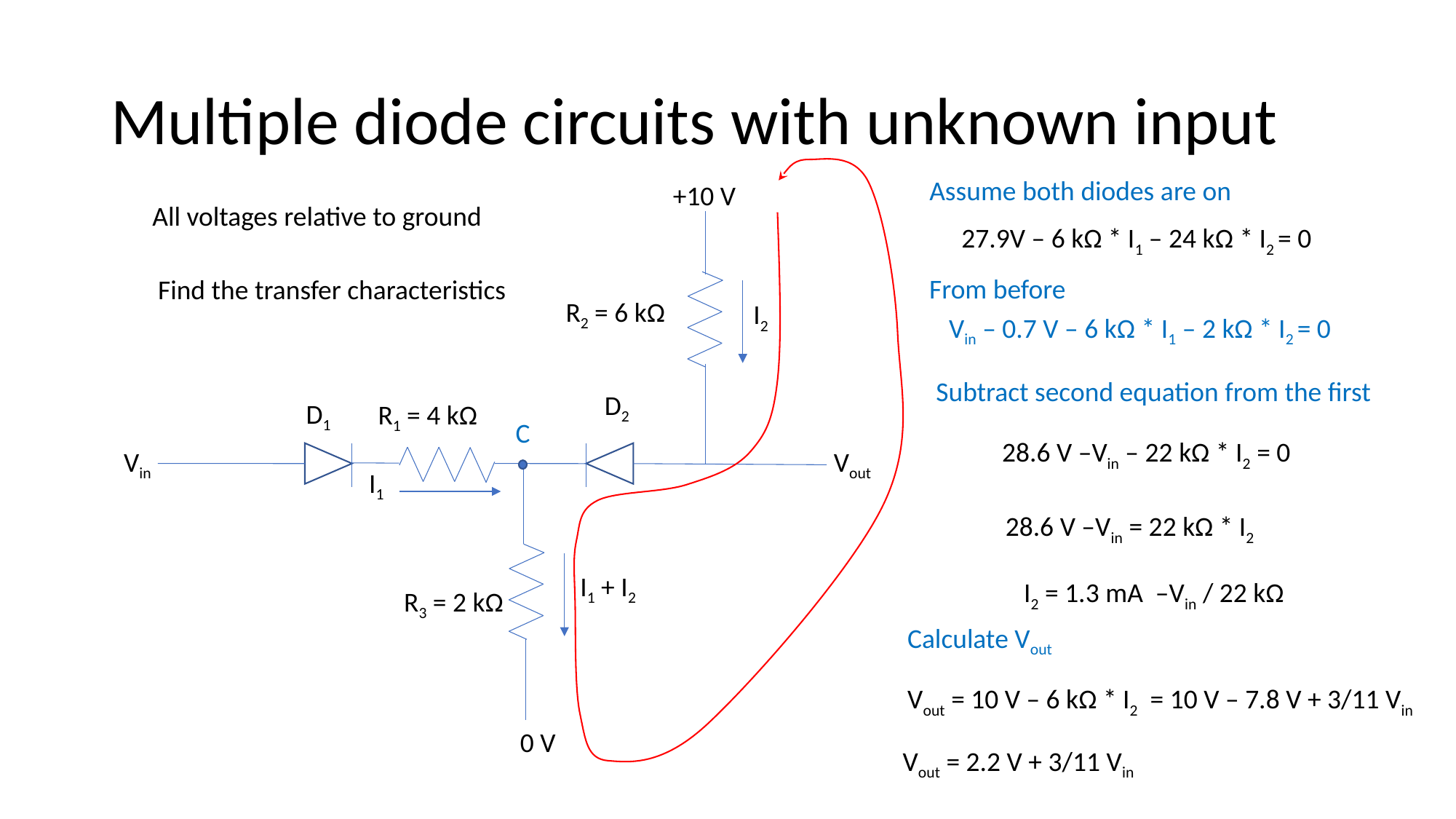

# Multiple diode circuits with unknown input

Assume both diodes are on
+10 V
All voltages relative to ground
27.9V – 6 kΩ * I1 – 24 kΩ * I2 = 0
From before
Find the transfer characteristics
R2 = 6 kΩ
I2
Vin – 0.7 V – 6 kΩ * I1 – 2 kΩ * I2 = 0
Subtract second equation from the first
D2
D1
R1 = 4 kΩ
C
28.6 V –Vin – 22 kΩ * I2 = 0
Vin
Vout

I1

28.6 V –Vin = 22 kΩ * I2
I1 + I2
 I2 = 1.3 mA  –Vin / 22 kΩ
R3 = 2 kΩ
Calculate Vout
Vout = 10 V – 6 kΩ * I2  = 10 V – 7.8 V + 3/11 Vin
0 V
Vout = 2.2 V + 3/11 Vin